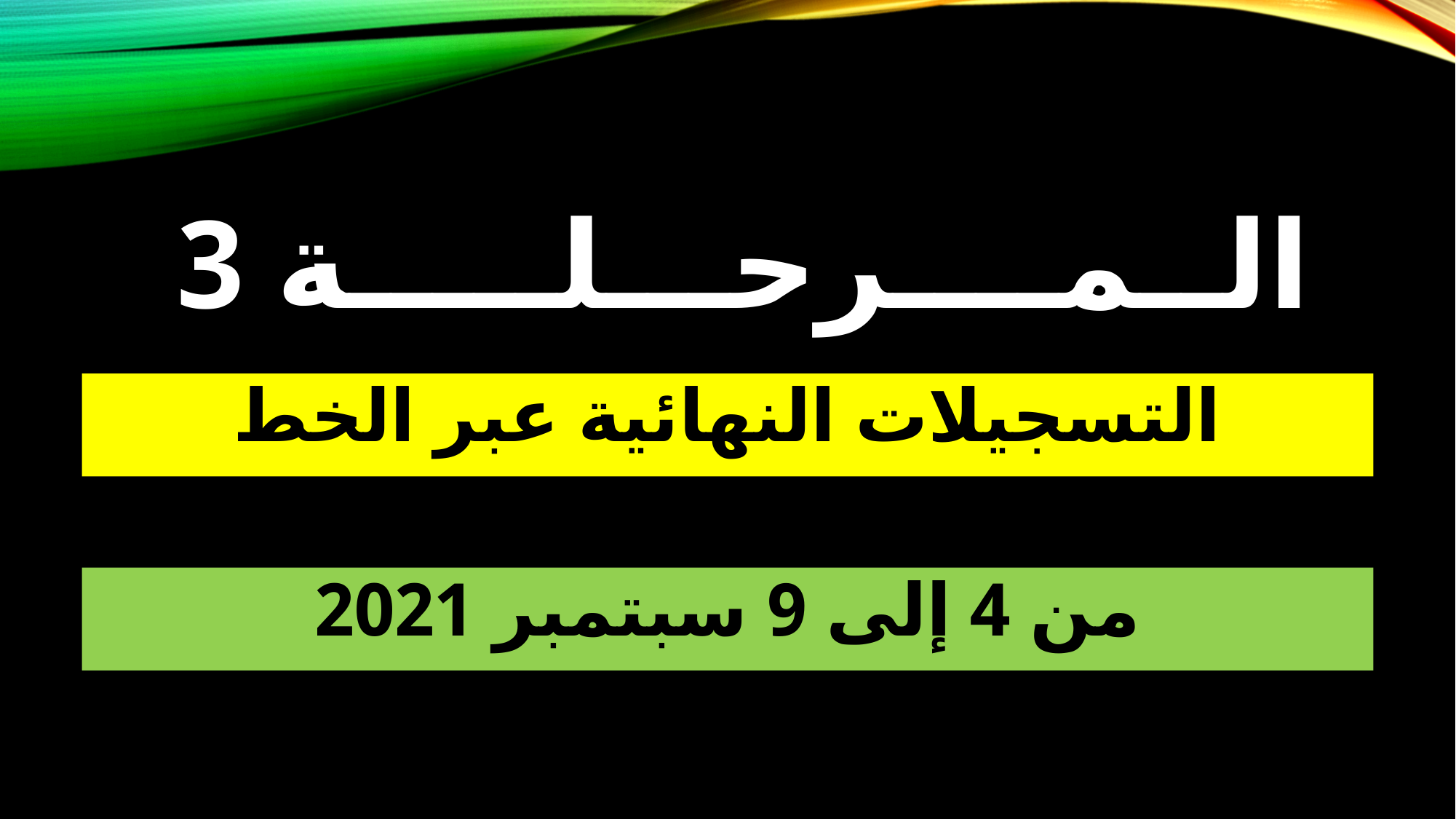

# الــمــــرحـــلـــــة 3
التسجيلات النهائية عبر الخط
من 4 إلى 9 سبتمبر 2021